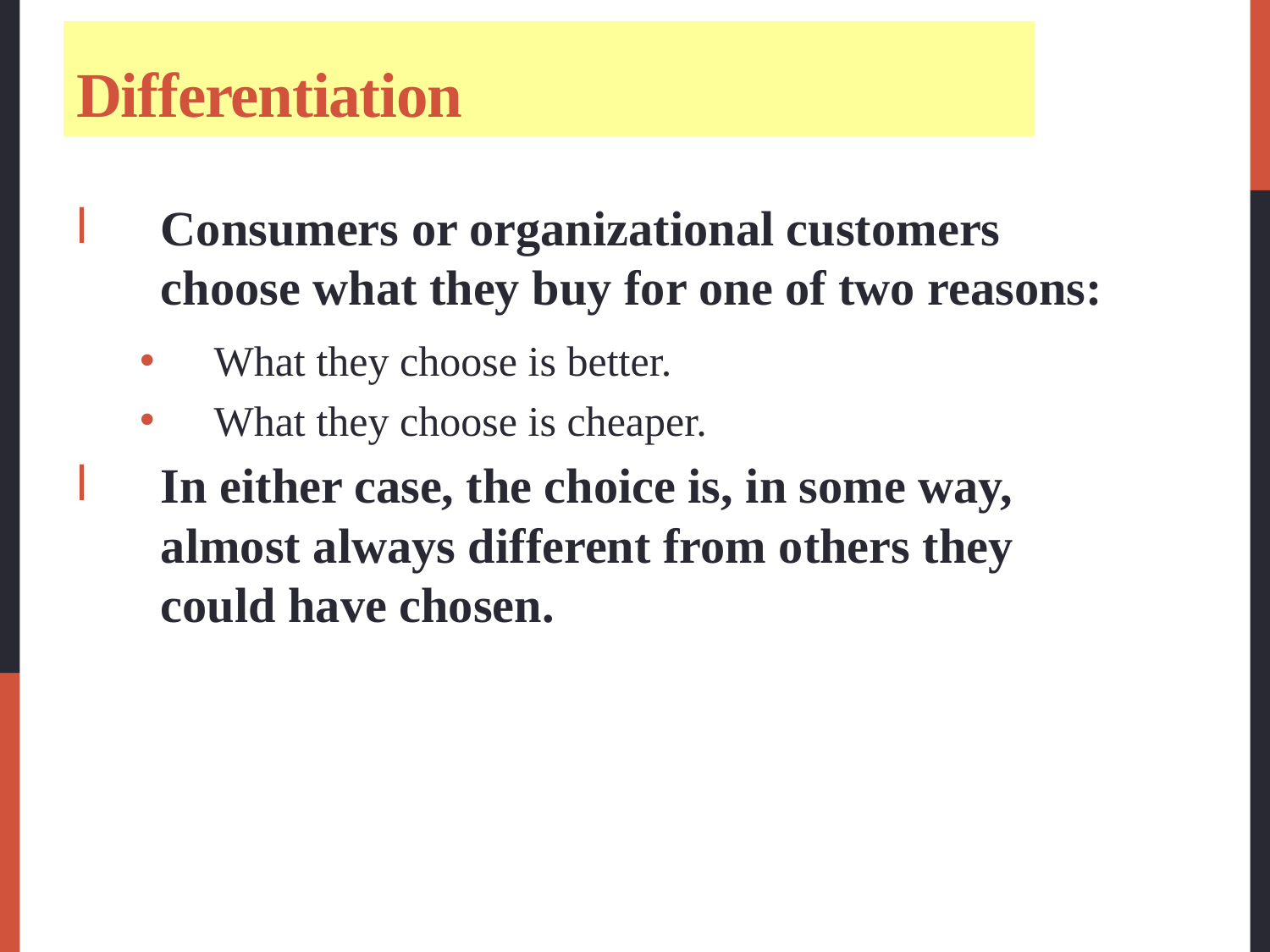

# Differentiation
Consumers or organizational customers choose what they buy for one of two reasons:
What they choose is better.
What they choose is cheaper.
In either case, the choice is, in some way, almost always different from others they could have chosen.